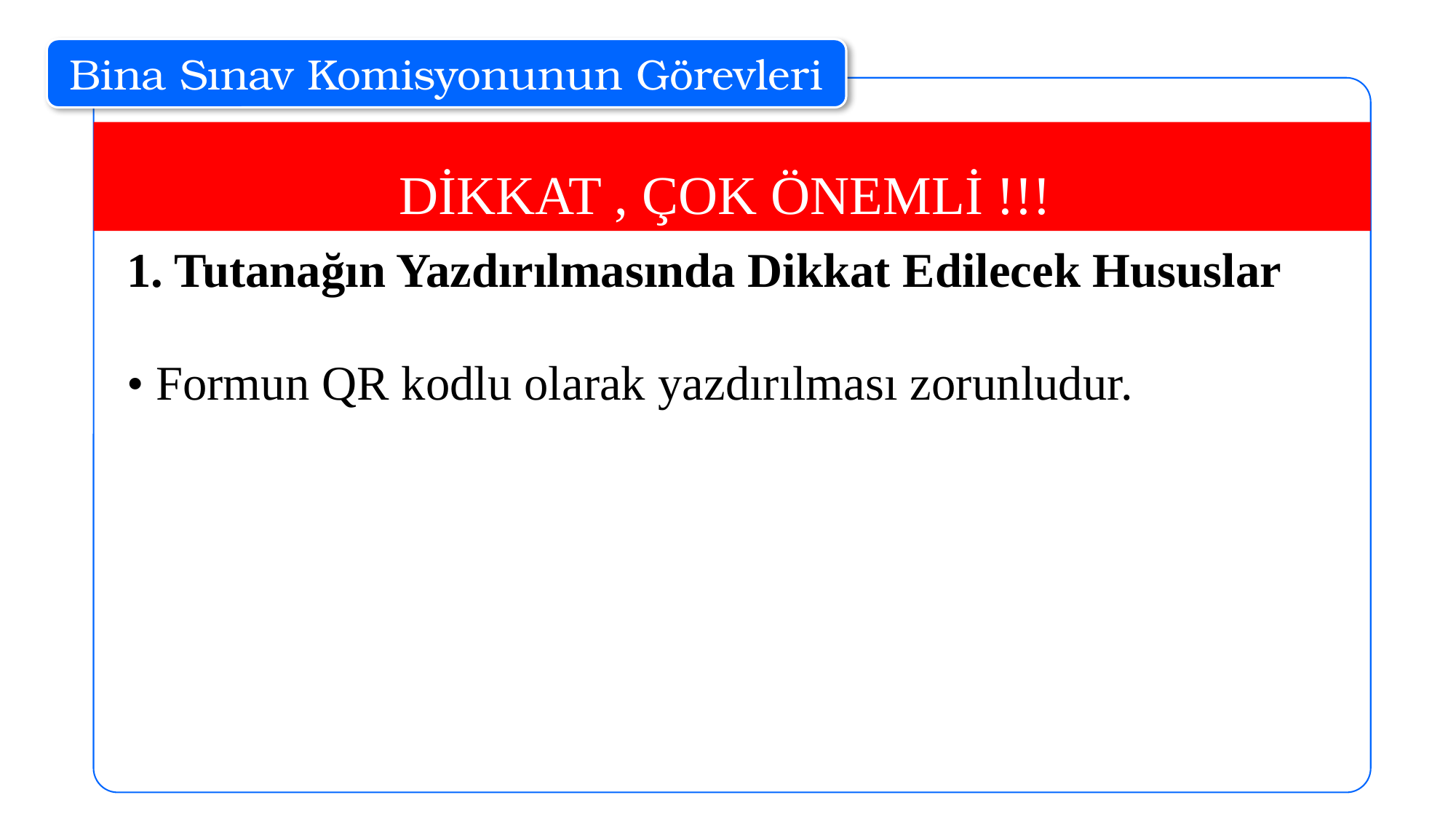

Bina Sınav Komisyonunun Görevleri

DİKKAT , ÇOK ÖNEMLİ !!!
1. Tutanağın Yazdırılmasında Dikkat Edilecek Hususlar
• Formun QR kodlu olarak yazdırılması zorunludur.